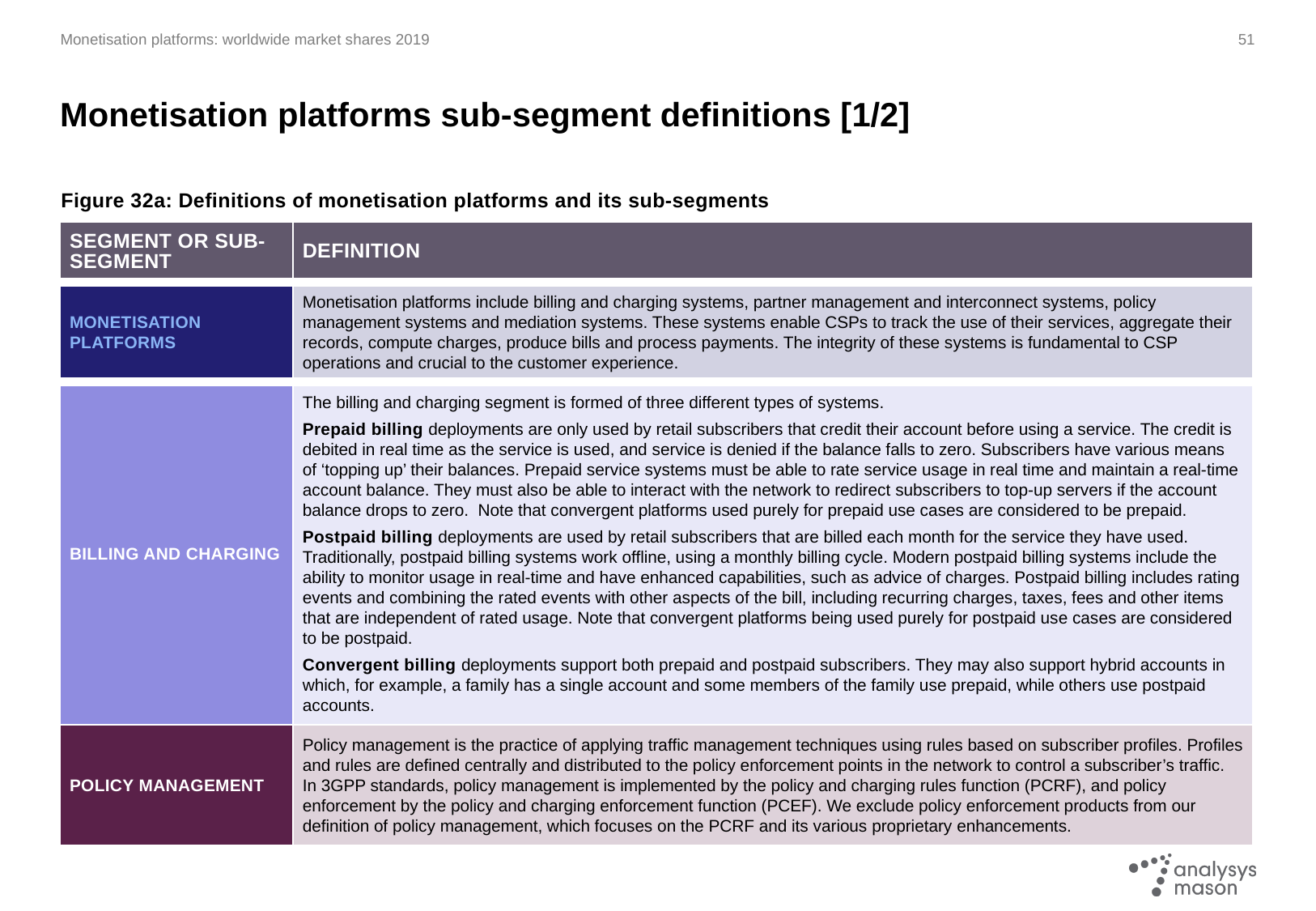

51
# Monetisation platforms sub-segment definitions [1/2]
Figure 32a: Definitions of monetisation platforms and its sub-segments
| SEGMENT OR SUB-SEGMENT | DEFINITION |
| --- | --- |
| MONETISATION PLATFORMS | Monetisation platforms include billing and charging systems, partner management and interconnect systems, policy management systems and mediation systems. These systems enable CSPs to track the use of their services, aggregate their records, compute charges, produce bills and process payments. The integrity of these systems is fundamental to CSP operations and crucial to the customer experience. |
| BILLING AND CHARGING | The billing and charging segment is formed of three different types of systems. Prepaid billing deployments are only used by retail subscribers that credit their account before using a service. The credit is debited in real time as the service is used, and service is denied if the balance falls to zero. Subscribers have various means of ‘topping up’ their balances. Prepaid service systems must be able to rate service usage in real time and maintain a real-time account balance. They must also be able to interact with the network to redirect subscribers to top-up servers if the account balance drops to zero. Note that convergent platforms used purely for prepaid use cases are considered to be prepaid. Postpaid billing deployments are used by retail subscribers that are billed each month for the service they have used. Traditionally, postpaid billing systems work offline, using a monthly billing cycle. Modern postpaid billing systems include the ability to monitor usage in real-time and have enhanced capabilities, such as advice of charges. Postpaid billing includes rating events and combining the rated events with other aspects of the bill, including recurring charges, taxes, fees and other items that are independent of rated usage. Note that convergent platforms being used purely for postpaid use cases are considered to be postpaid. Convergent billing deployments support both prepaid and postpaid subscribers. They may also support hybrid accounts in which, for example, a family has a single account and some members of the family use prepaid, while others use postpaid accounts. |
| POLICY MANAGEMENT | Policy management is the practice of applying traffic management techniques using rules based on subscriber profiles. Profiles and rules are defined centrally and distributed to the policy enforcement points in the network to control a subscriber’s traffic. In 3GPP standards, policy management is implemented by the policy and charging rules function (PCRF), and policy enforcement by the policy and charging enforcement function (PCEF). We exclude policy enforcement products from our definition of policy management, which focuses on the PCRF and its various proprietary enhancements. |